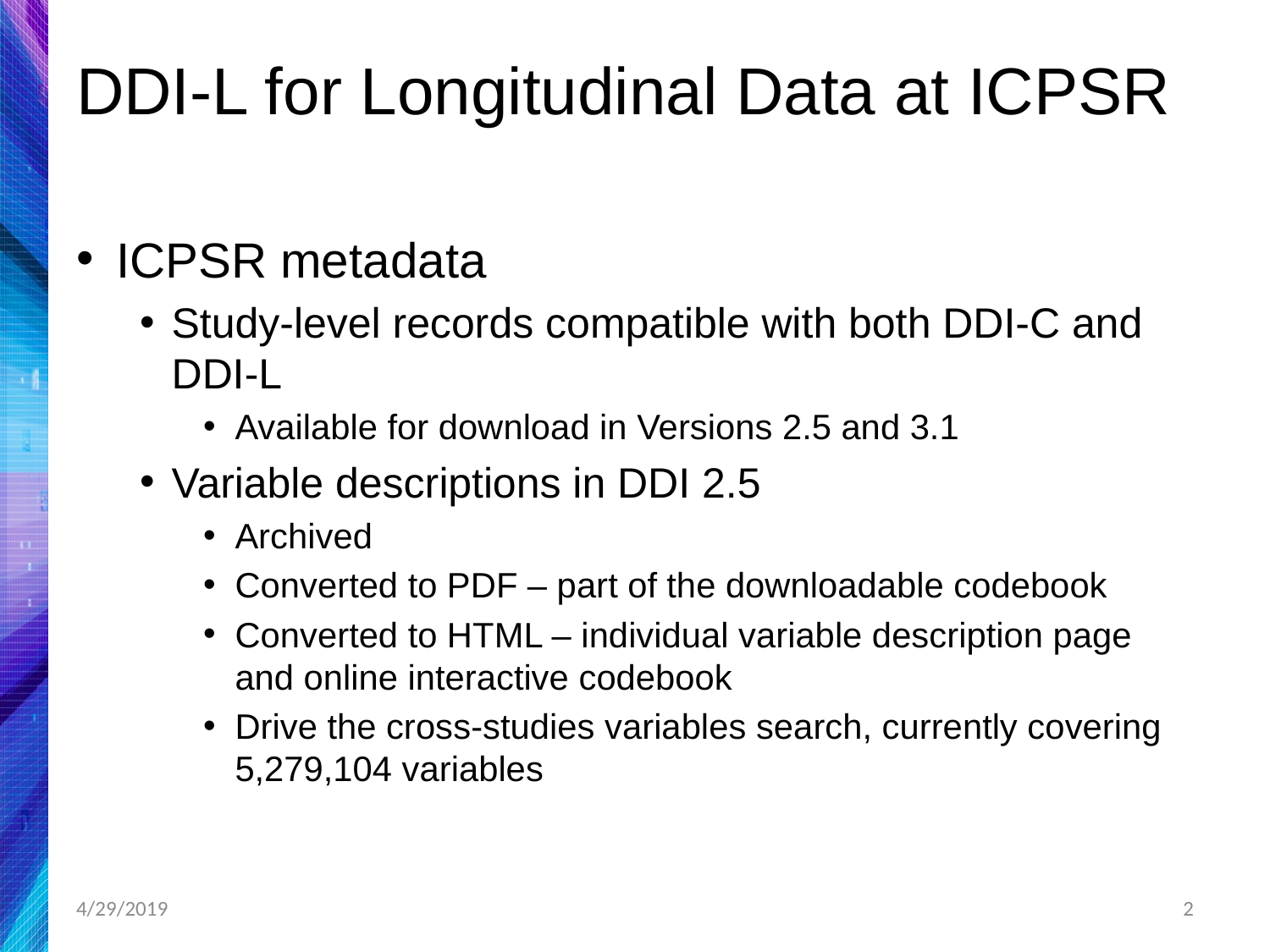

# DDI-L for Longitudinal Data at ICPSR
ICPSR metadata
Study-level records compatible with both DDI-C and DDI-L
Available for download in Versions 2.5 and 3.1
Variable descriptions in DDI 2.5
Archived
Converted to PDF – part of the downloadable codebook
Converted to HTML – individual variable description page and online interactive codebook
Drive the cross-studies variables search, currently covering 5,279,104 variables

4/29/2019

2